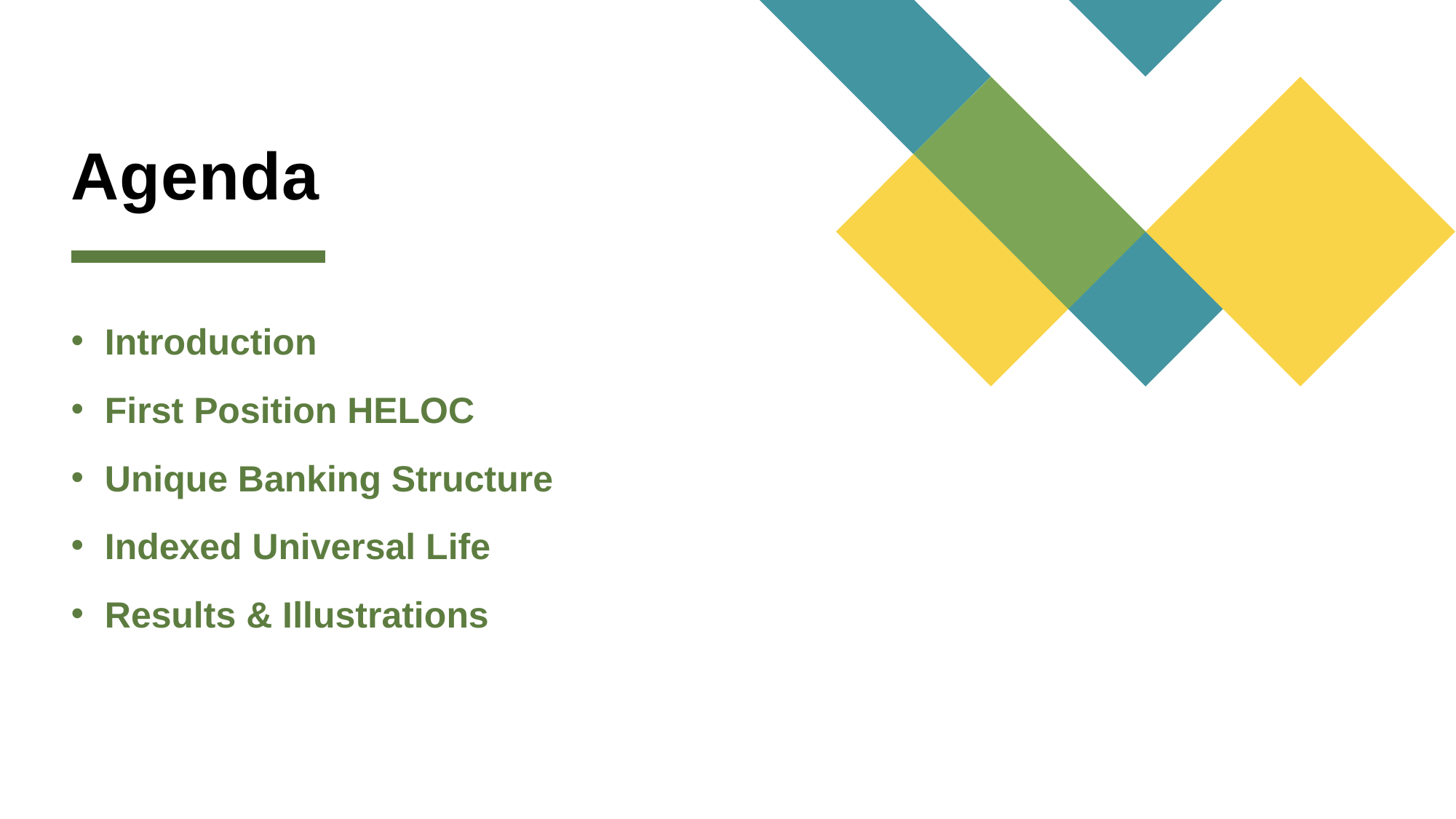

# Agenda
Introduction
First Position HELOC
Unique Banking Structure
Indexed Universal Life
Results & Illustrations